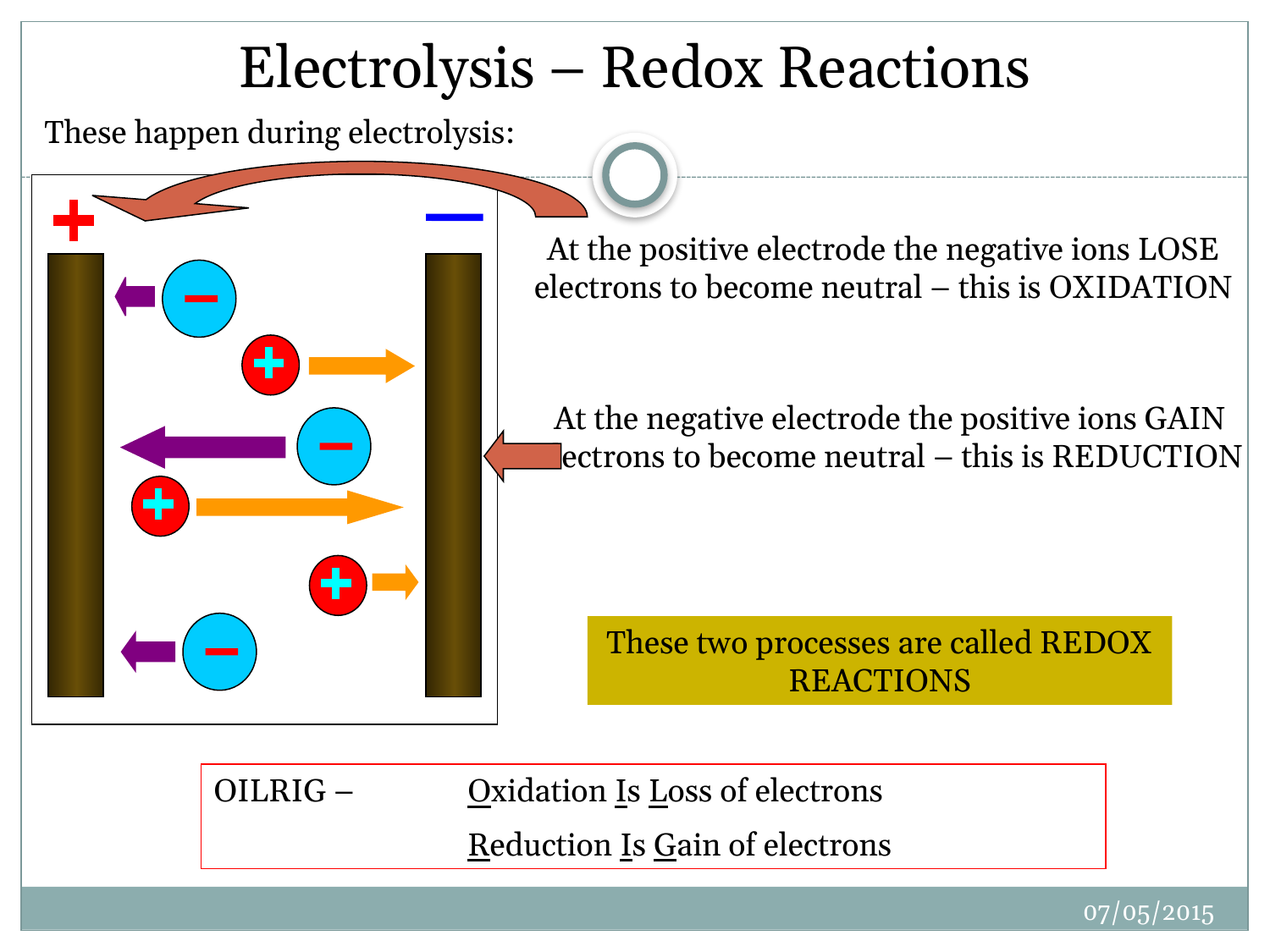

# Electrolysis – Redox Reactions
These happen during electrolysis:

At the positive electrode the negative ions LOSE electrons to become neutral – this is OXIDATION

At the negative electrode the positive ions GAIN electrons to become neutral – this is REDUCTION

These two processes are called REDOX REACTIONS
OILRIG – 	Oxidation Is Loss of electrons
		Reduction Is Gain of electrons
07/05/2015